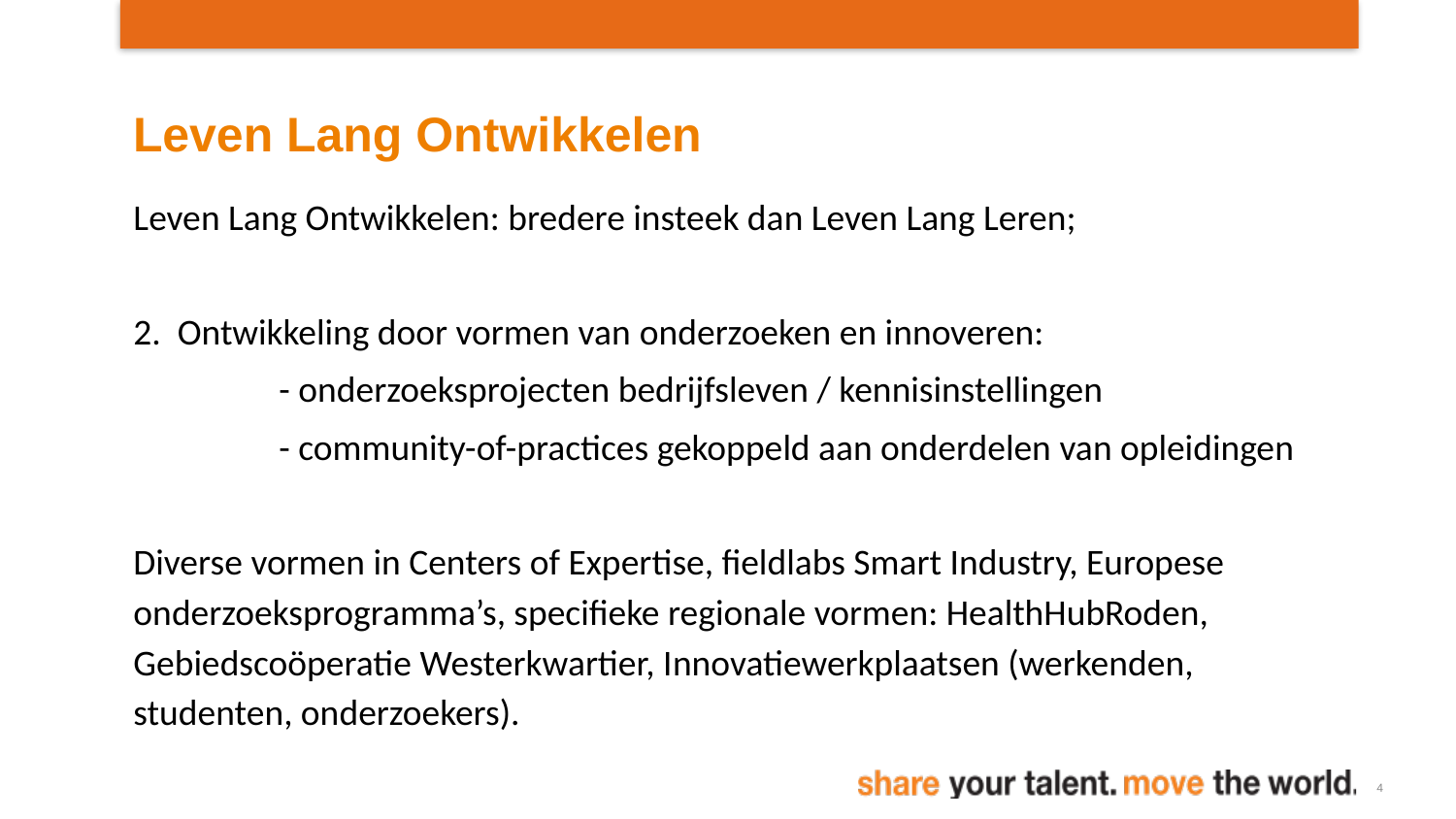

# Leven Lang Ontwikkelen
Leven Lang Ontwikkelen: bredere insteek dan Leven Lang Leren;

2.  Ontwikkeling door vormen van onderzoeken en innoveren:
	- onderzoeksprojecten bedrijfsleven / kennisinstellingen
	- community-of-practices gekoppeld aan onderdelen van opleidingen

Diverse vormen in Centers of Expertise, fieldlabs Smart Industry, Europese onderzoeksprogramma’s, specifieke regionale vormen: HealthHubRoden, Gebiedscoöperatie Westerkwartier, Innovatiewerkplaatsen (werkenden, studenten, onderzoekers).

4